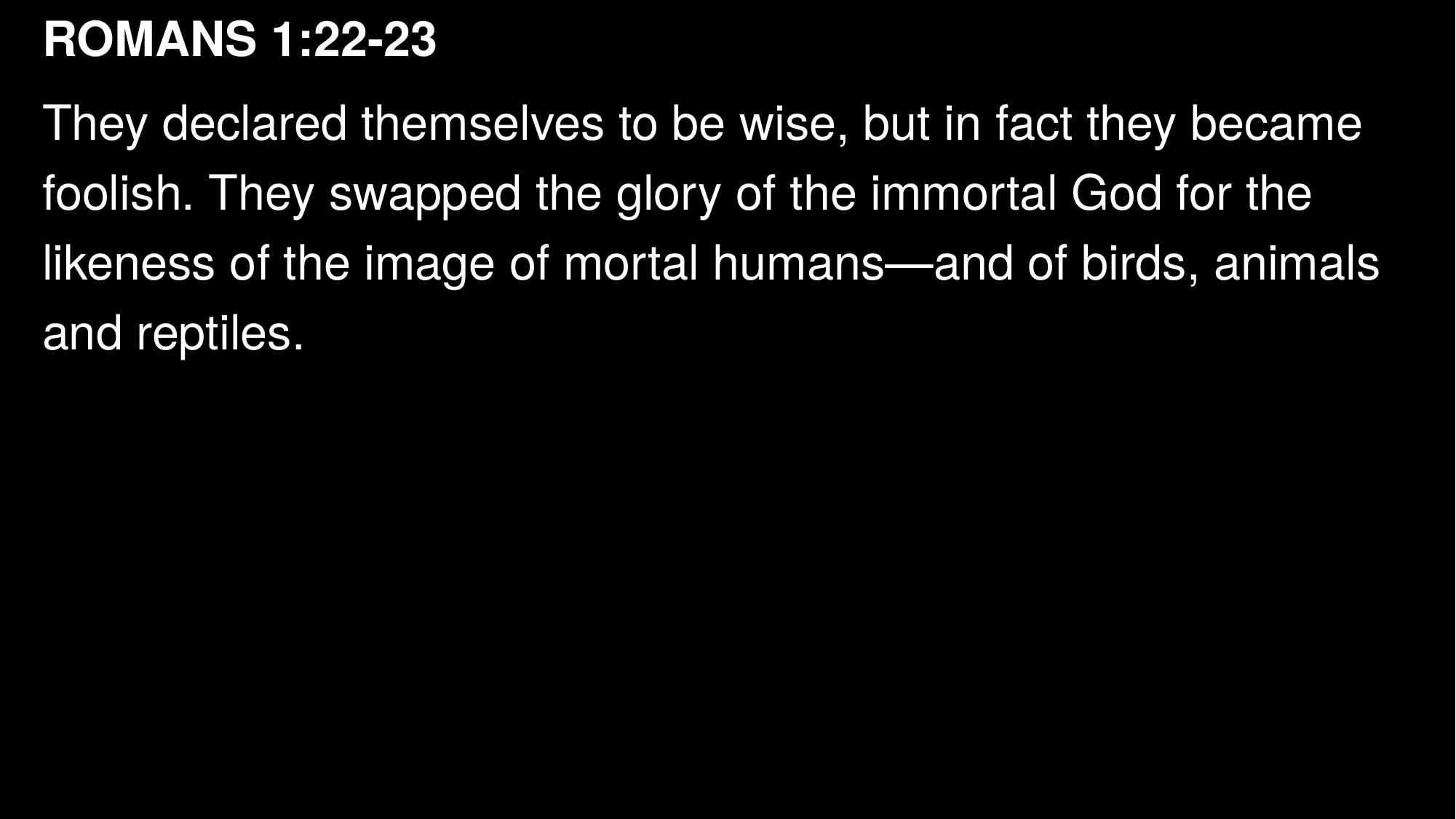

# Romans 1:22-23
They declared themselves to be wise, but in fact they became foolish. They swapped the glory of the immortal God for the likeness of the image of mortal humans—and of birds, animals and reptiles.